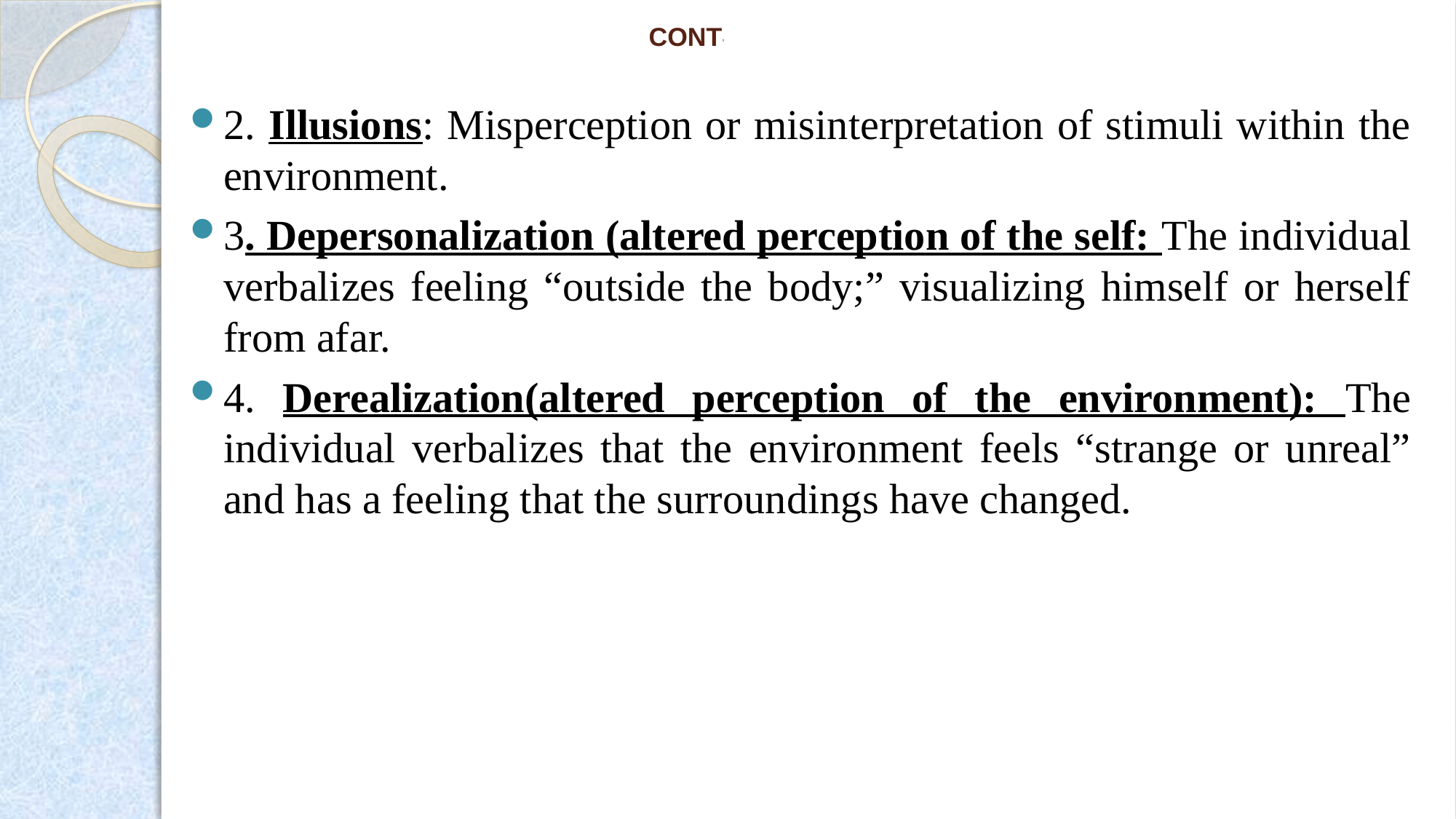

# CONT’
2. Illusions: Misperception or misinterpretation of stimuli within the environment.
3. Depersonalization (altered perception of the self: The individual verbalizes feeling “outside the body;” visualizing himself or herself from afar.
4. Derealization(altered perception of the environment): The individual verbalizes that the environment feels “strange or unreal” and has a feeling that the surroundings have changed.